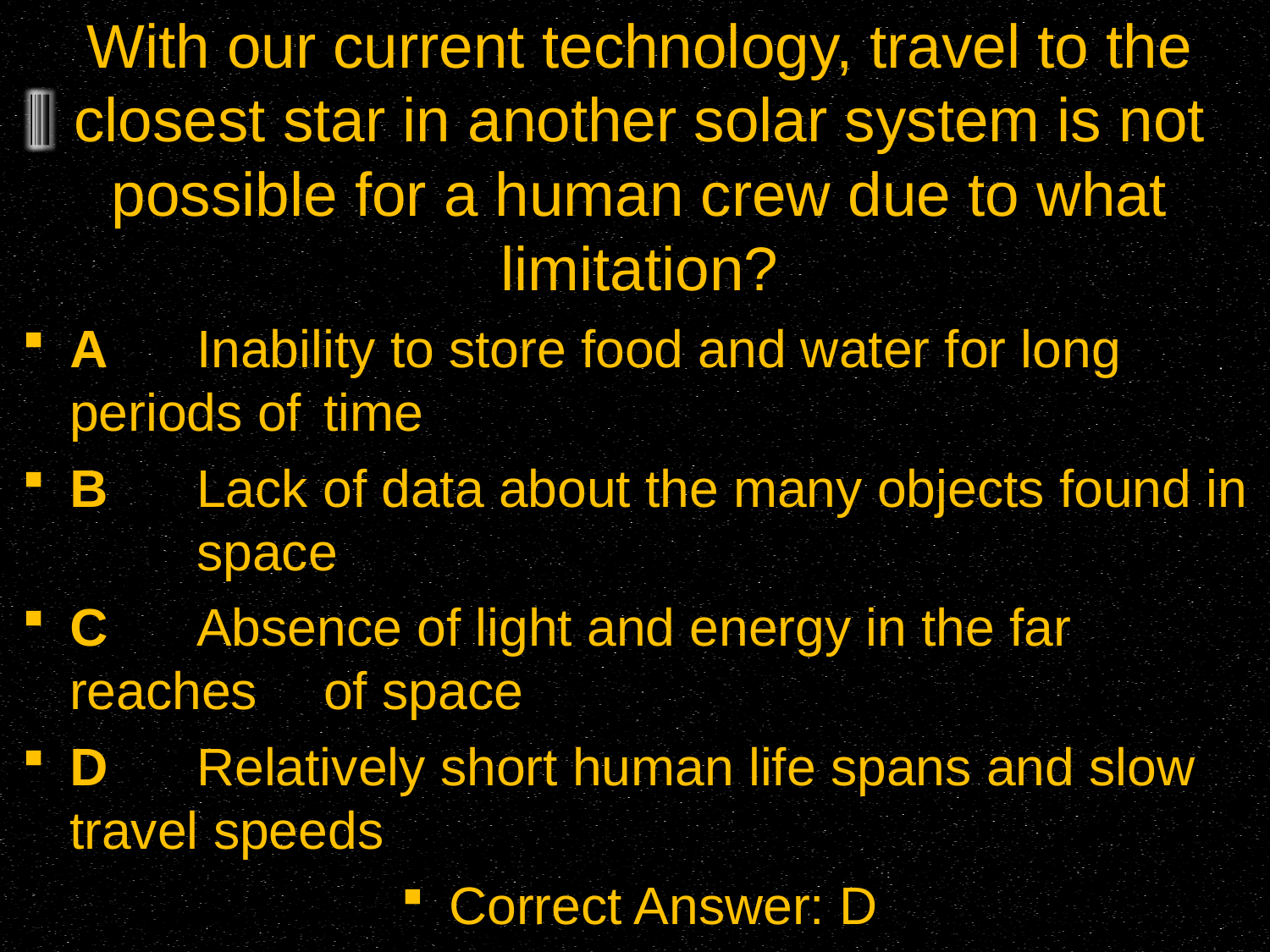

With our current technology, travel to the closest star in another solar system is not possible for a human crew due to what limitation?
A	Inability to store food and water for long periods of 	time
B	Lack of data about the many objects found in 	space
C	Absence of light and energy in the far reaches 	of space
D	Relatively short human life spans and slow 	travel speeds
Correct Answer: D